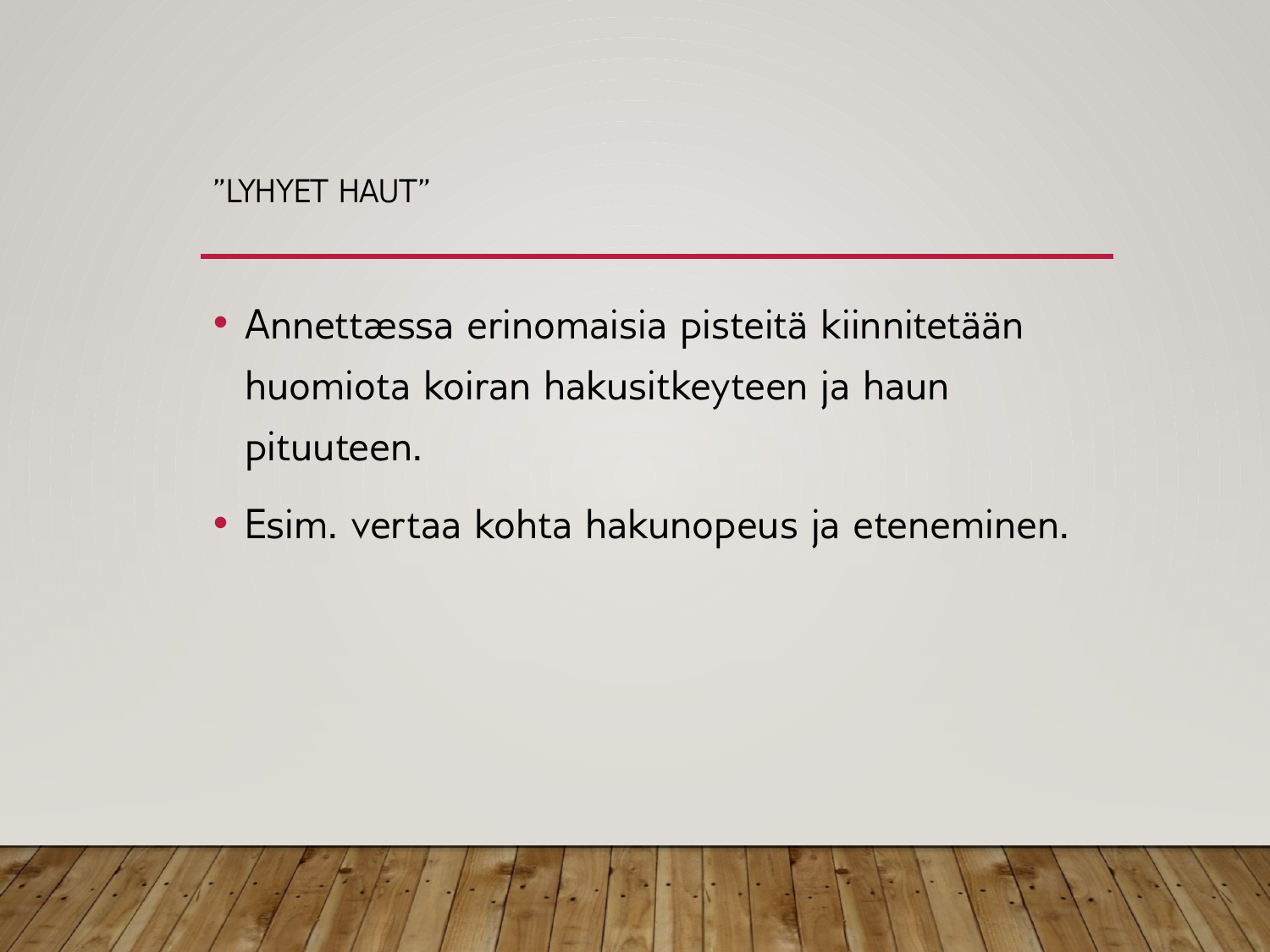

# ”Lyhyet haut”
Annettaessa erinomaisia pisteitä kiinnitetään huomiota koiran hakusitkeyteen ja haun pituuteen.
Esim. vertaa kohta hakunopeus ja eteneminen.